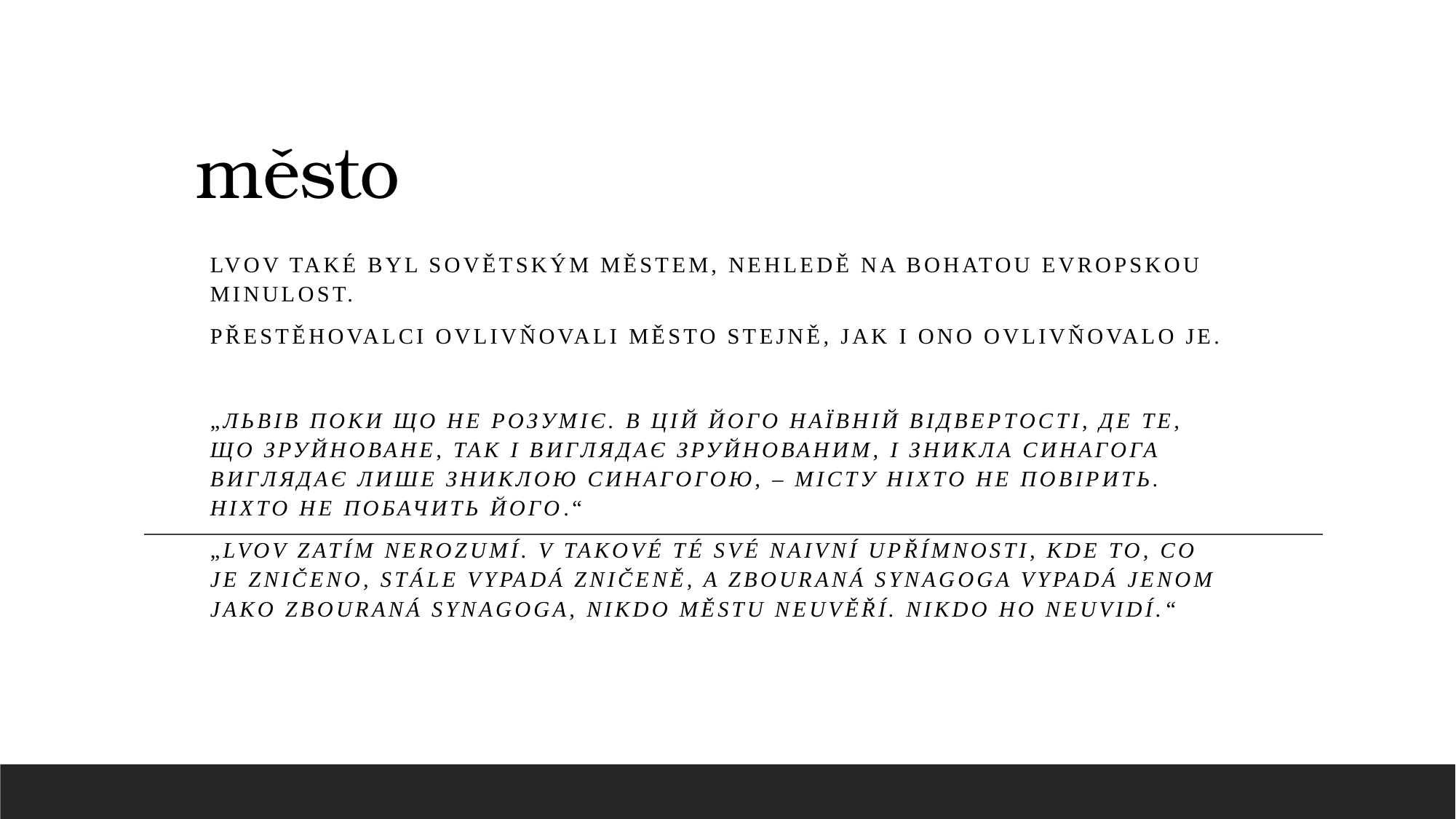

# město
Lvov také byl sovětským městem, nehledě na bohatou evropskou minulost.
Přestěhovalci ovlivňovali město stejně, jak i ono ovlivňovalo je.

„Львів поки що не розуміє. В цій його наївній відвертості, де те, що зруйноване, так і виглядає зруйнованим, і зникла синагога виглядає лише зниклою синагогою, – місту ніхто не повірить. Ніхто не побачить його.“
„Lvov zatím nerozumí. V takové té své naivní upřímnosti, kde to, co je zničeno, stále vypadá zničeně, a zbouraná synagoga vypadá jenom jako zbouraná synagoga, nikdo městu neuvěří. Nikdo ho neuvidí.“